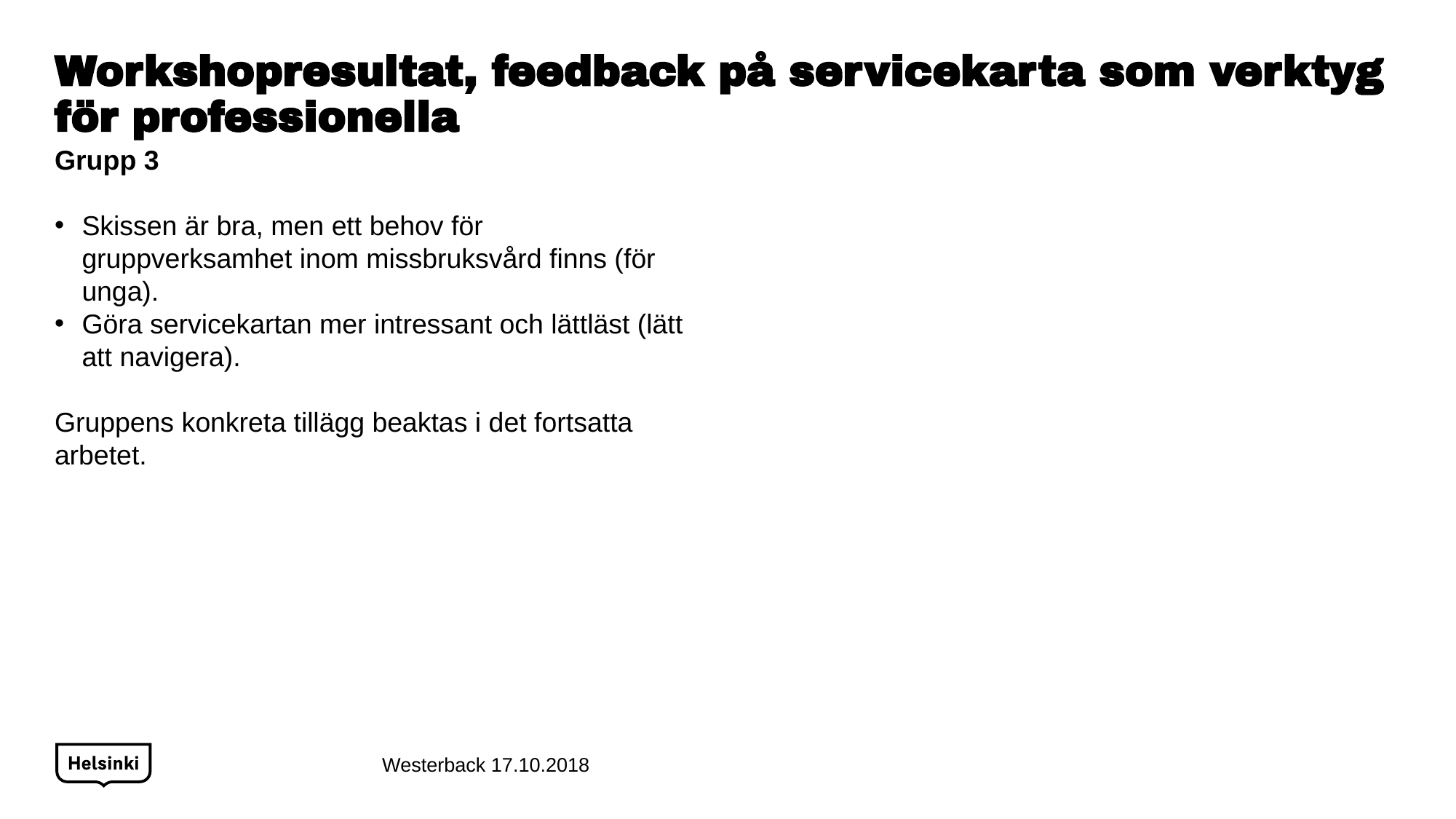

# Workshopresultat, feedback på servicekarta som verktyg för professionella
Grupp 3

Skissen är bra, men ett behov för gruppverksamhet inom missbruksvård finns (för unga).
Göra servicekartan mer intressant och lättläst (lätt att navigera).

Gruppens konkreta tillägg beaktas i det fortsatta arbetet.

Westerback 17.10.2018